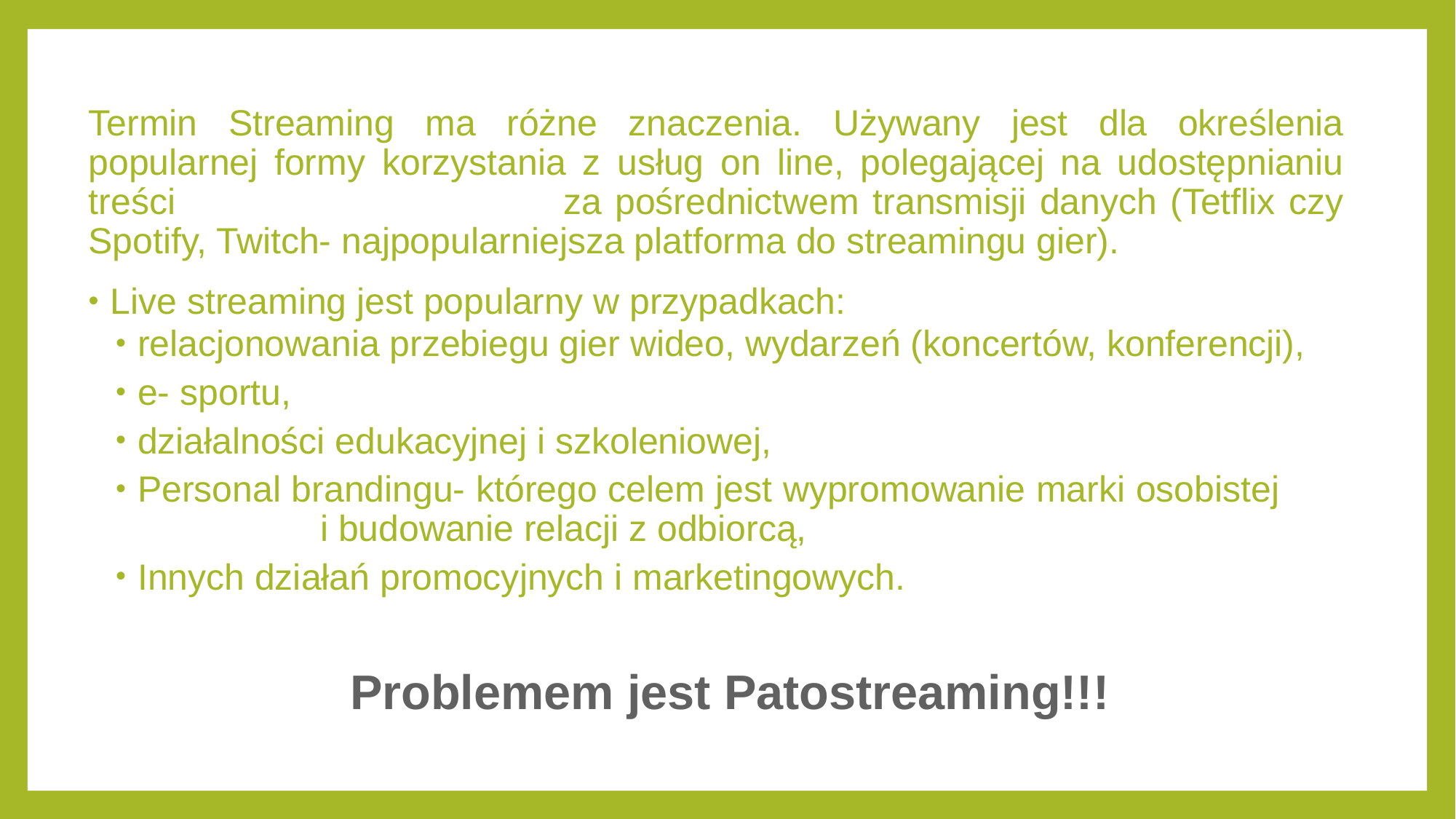

Termin Streaming ma różne znaczenia. Używany jest dla określenia popularnej formy korzystania z usług on line, polegającej na udostępnianiu treści                             za pośrednictwem transmisji danych (Tetflix czy Spotify, Twitch- najpopularniejsza platforma do streamingu gier).
Live streaming jest popularny w przypadkach:
relacjonowania przebiegu gier wideo, wydarzeń (koncertów, konferencji),
e- sportu,
działalności edukacyjnej i szkoleniowej,
Personal brandingu- którego celem jest wypromowanie marki osobistej                         i budowanie relacji z odbiorcą,
Innych działań promocyjnych i marketingowych.

Problemem jest Patostreaming!!!